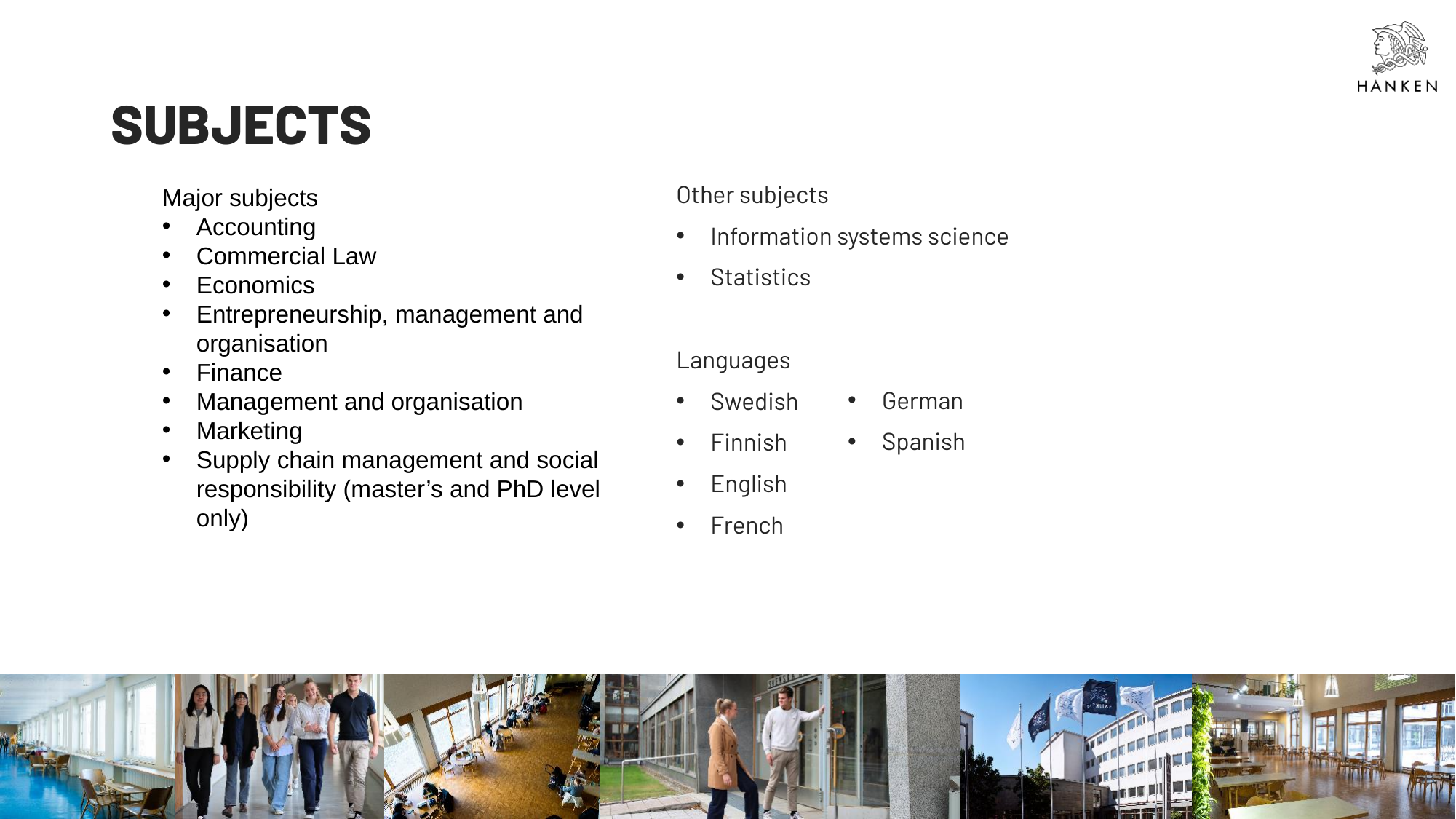

# SUBJECTS
Other subjects
Information systems science
Statistics

Languages
Swedish
Finnish
English
French

Major subjects
Accounting
Commercial Law
Economics
Entrepreneurship, management and organisation
Finance
Management and organisation
Marketing
Supply chain management and social responsibility (master’s and PhD level only)

German
Spanish